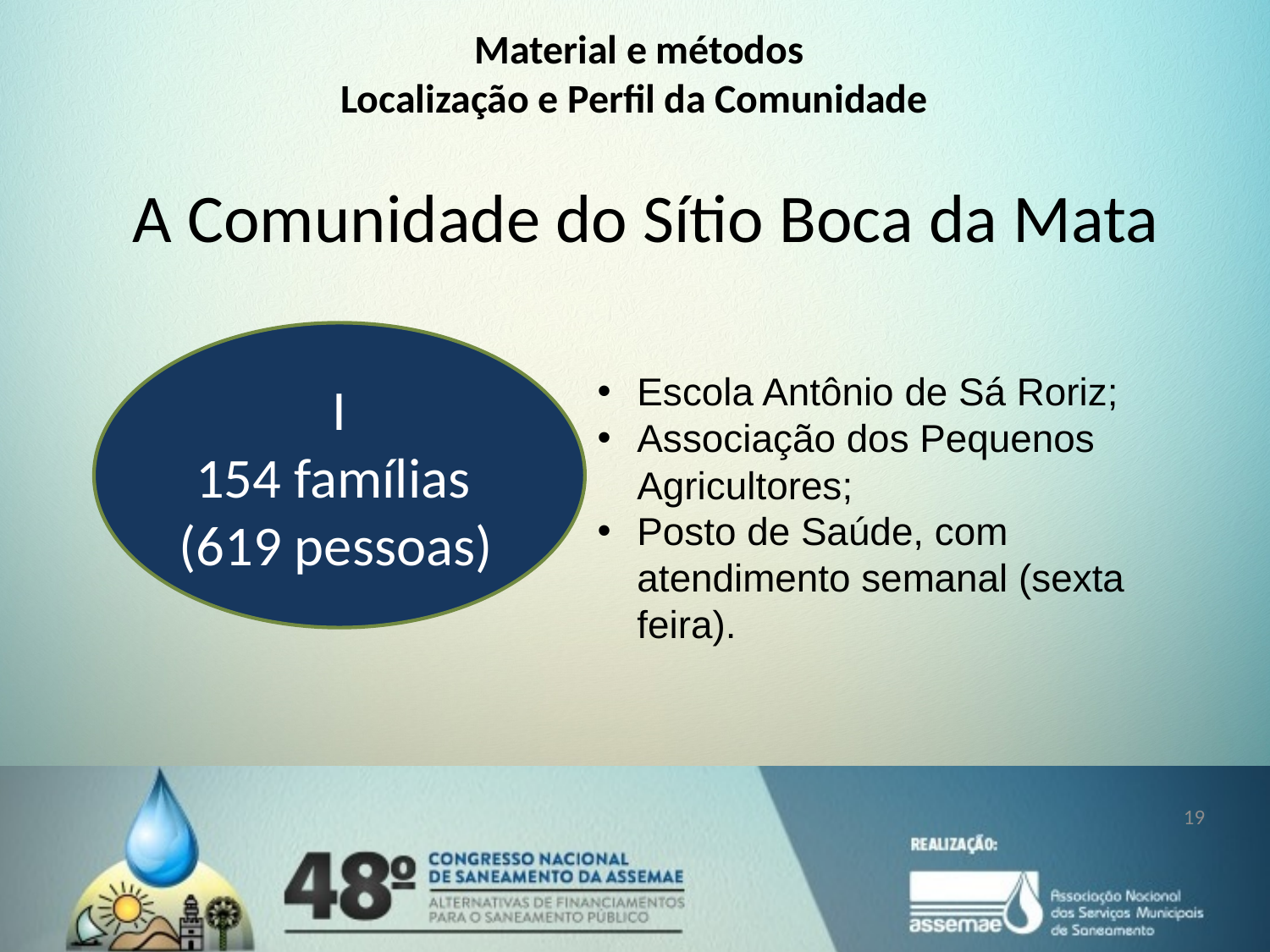

Material e métodos
Localização e Perfil da Comunidade
# A Comunidade do Sítio Boca da Mata
I
154 famílias
(619 pessoas)
Escola Antônio de Sá Roriz;
Associação dos Pequenos Agricultores;
Posto de Saúde, com atendimento semanal (sexta feira).
19